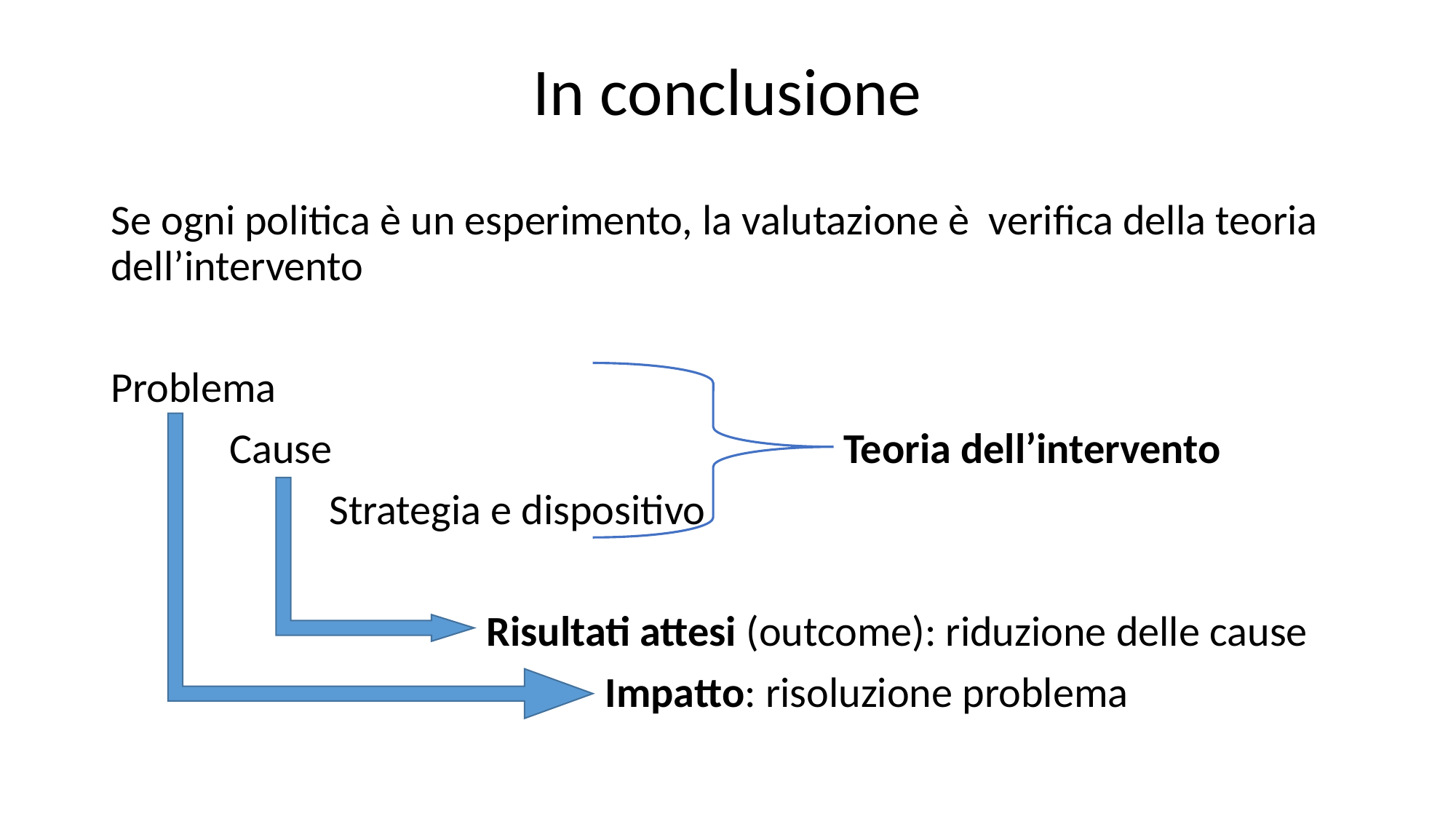

# In conclusione
Se ogni politica è un esperimento, la valutazione è  verifica della teoria dell’intervento

Problema
	 Cause                                                     Teoria dell’intervento
		Strategia e dispositivo

			     Risultati attesi (outcome): riduzione delle cause
				      Impatto: risoluzione problema